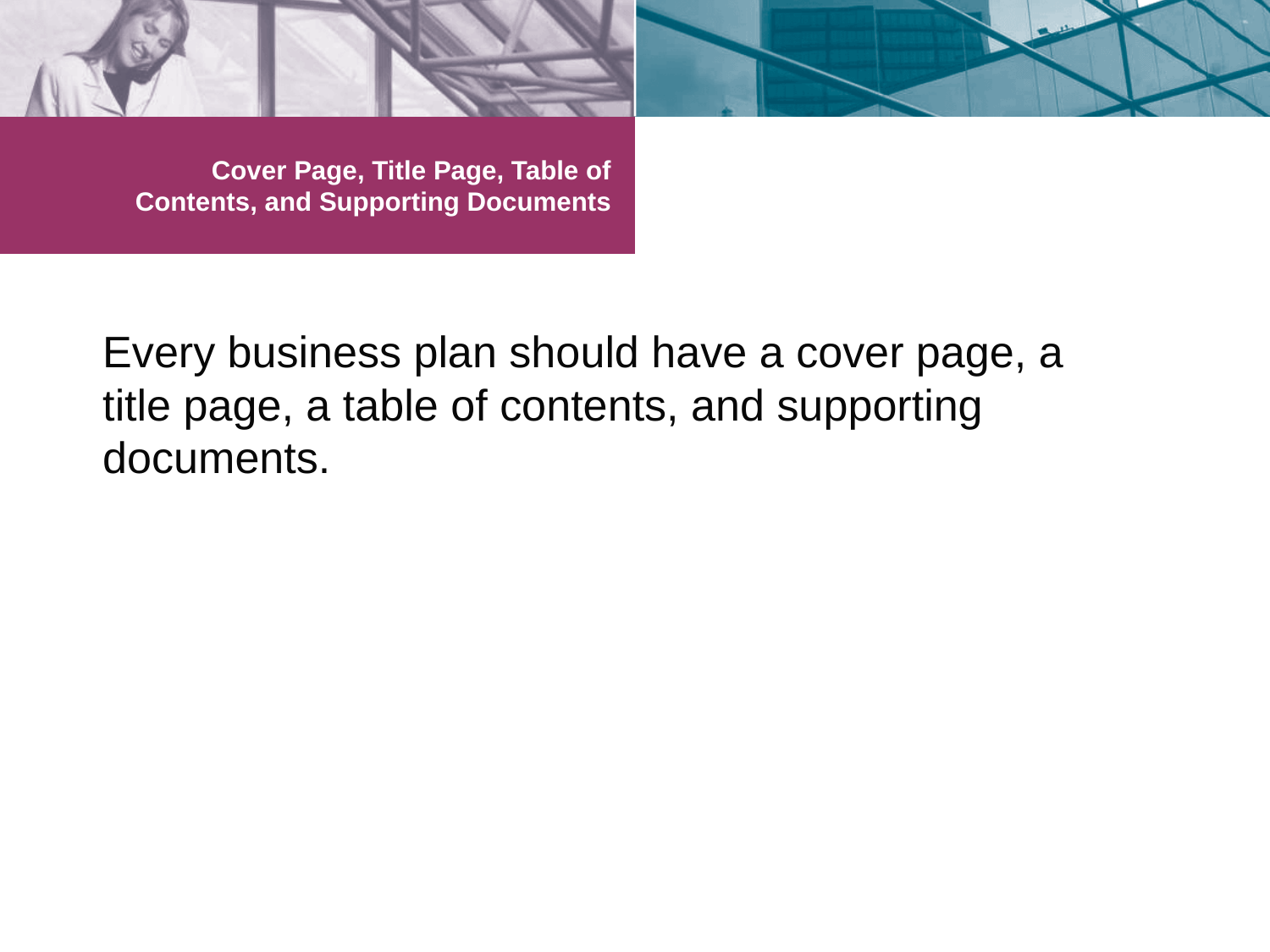

# Cover Page, Title Page, Table of Contents, and Supporting Documents
Every business plan should have a cover page, a title page, a table of contents, and supporting documents.